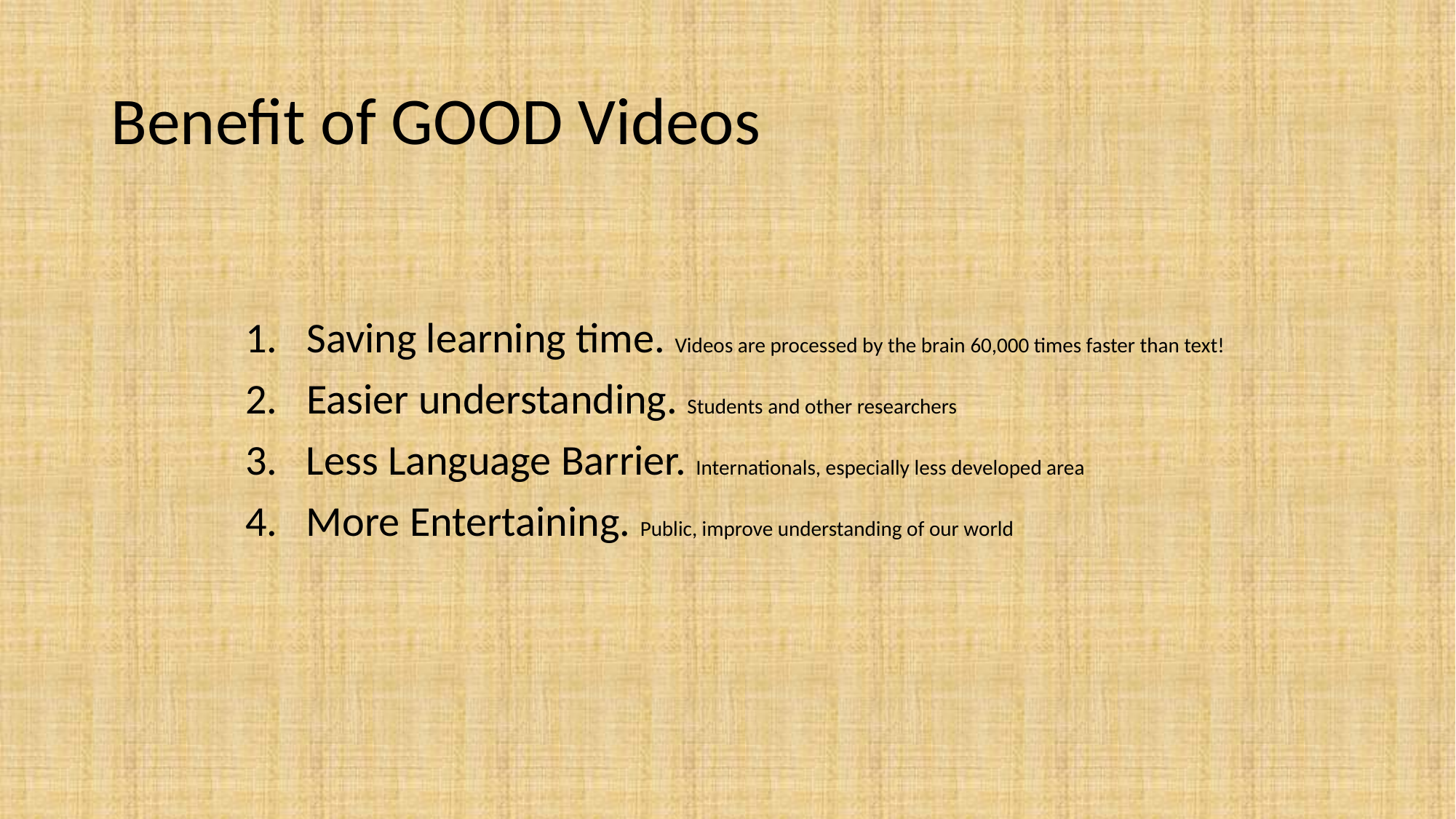

# Benefit of GOOD Videos
Saving learning time. Videos are processed by the brain 60,000 times faster than text!
Easier understanding. Students and other researchers
3.   Less Language Barrier. Internationals, especially less developed area
4.   More Entertaining. Public, improve understanding of our world